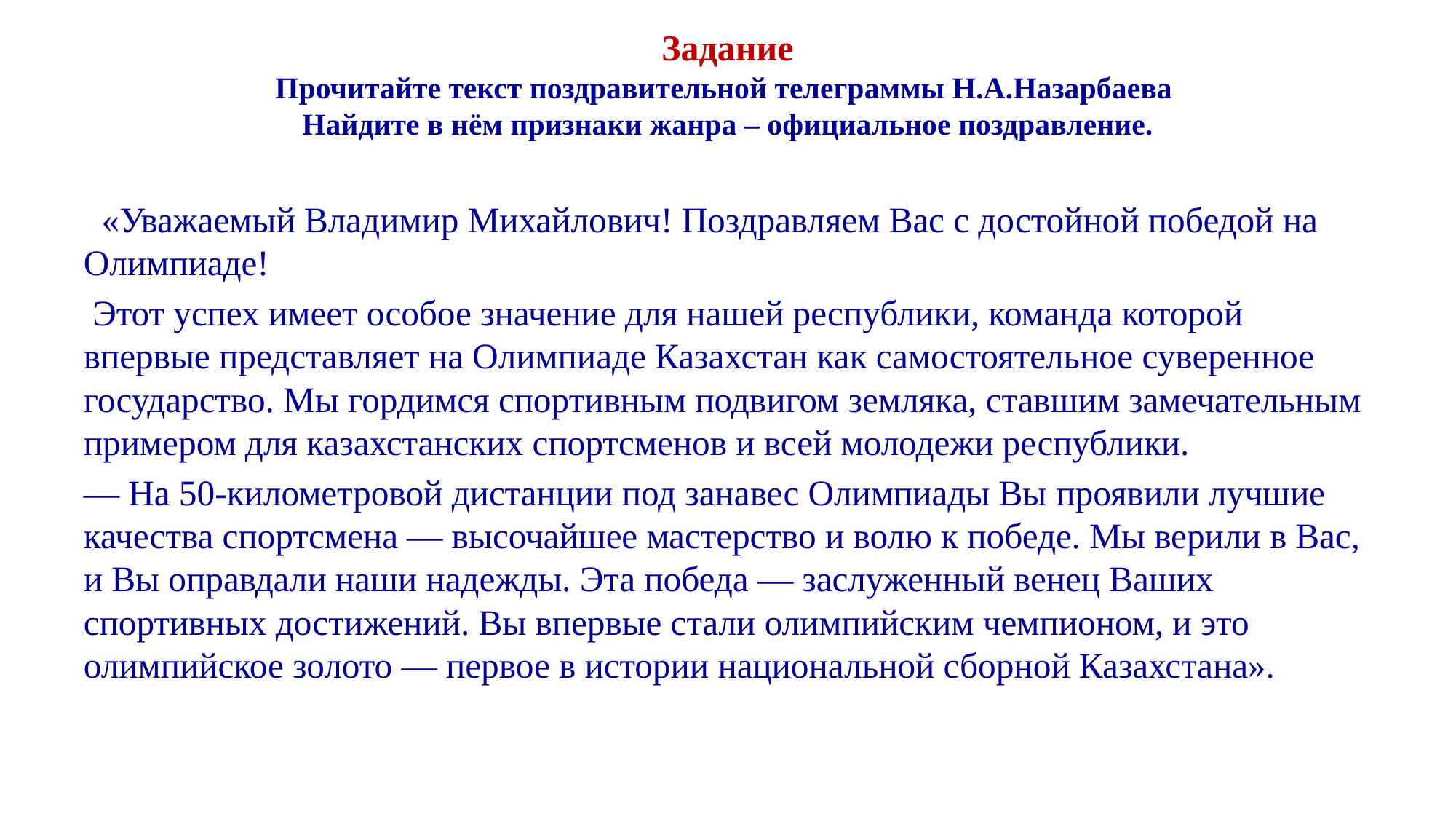

# Задание Прочитайте текст поздравительной телеграммы Н.А.Назарбаева Найдите в нём признаки жанра – официальное поздравление.
  «Уважаемый Владимир Михайлович! Поздравляем Вас с достойной победой на Олимпиаде!
 Этот успех имеет особое значение для нашей республики, команда которой впервые представляет на Олимпиаде Казахстан как самостоятельное суверенное государство. Мы гордимся спортивным подвигом земляка, ставшим замечательным примером для казахстанских спортсменов и всей молодежи республики.
— На 50-километровой дистанции под занавес Олимпиады Вы проявили лучшие качества спортсмена — высочайшее мастерство и волю к победе. Мы верили в Вас, и Вы оправдали наши надежды. Эта победа — заслуженный венец Ваших спортивных достижений. Вы впервые стали олимпийским чемпионом, и это олимпийское золото — первое в истории национальной сборной Казахстана».